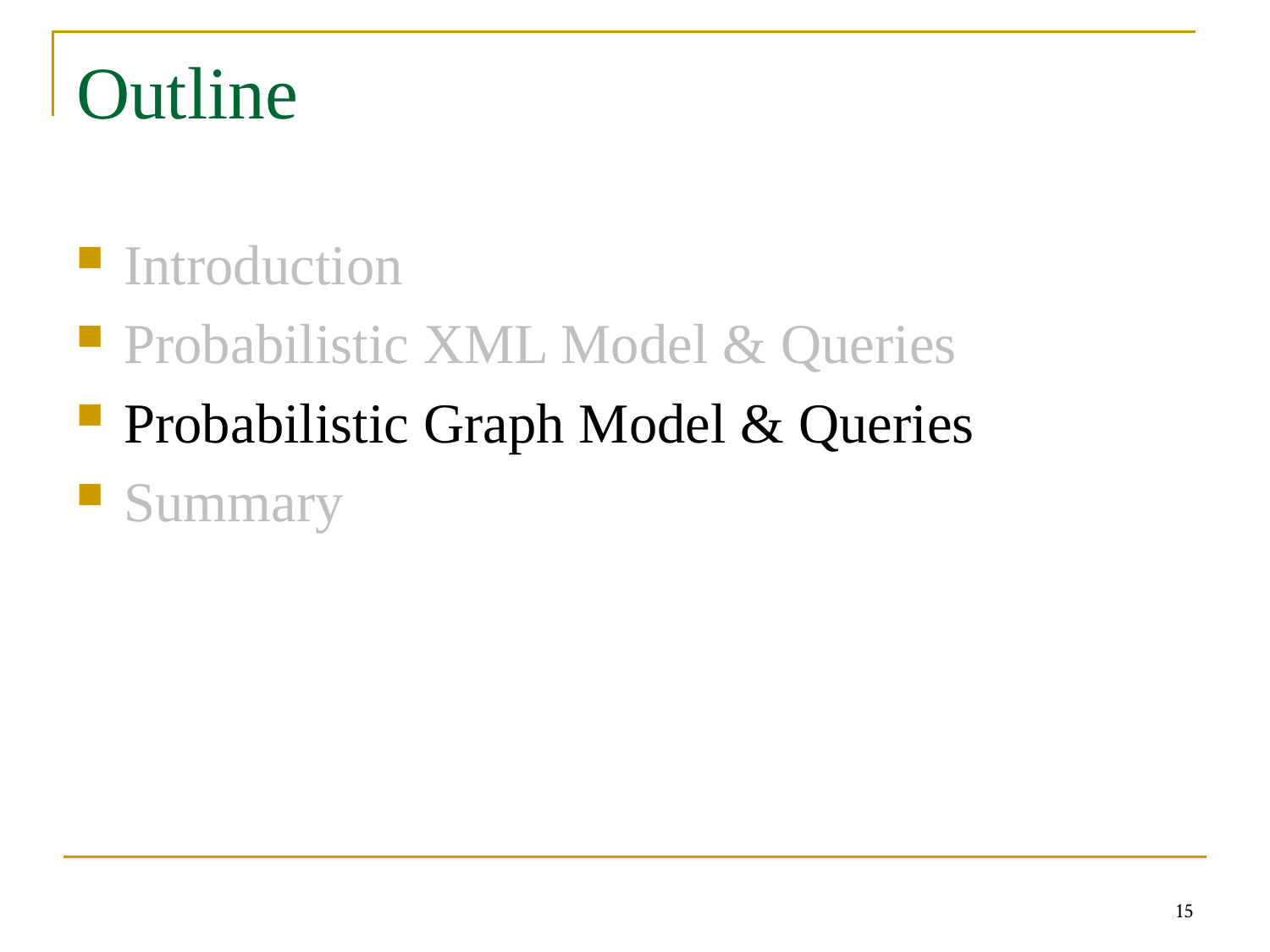

# Outline
Introduction
Probabilistic XML Model & Queries
Probabilistic Graph Model & Queries
Summary

15